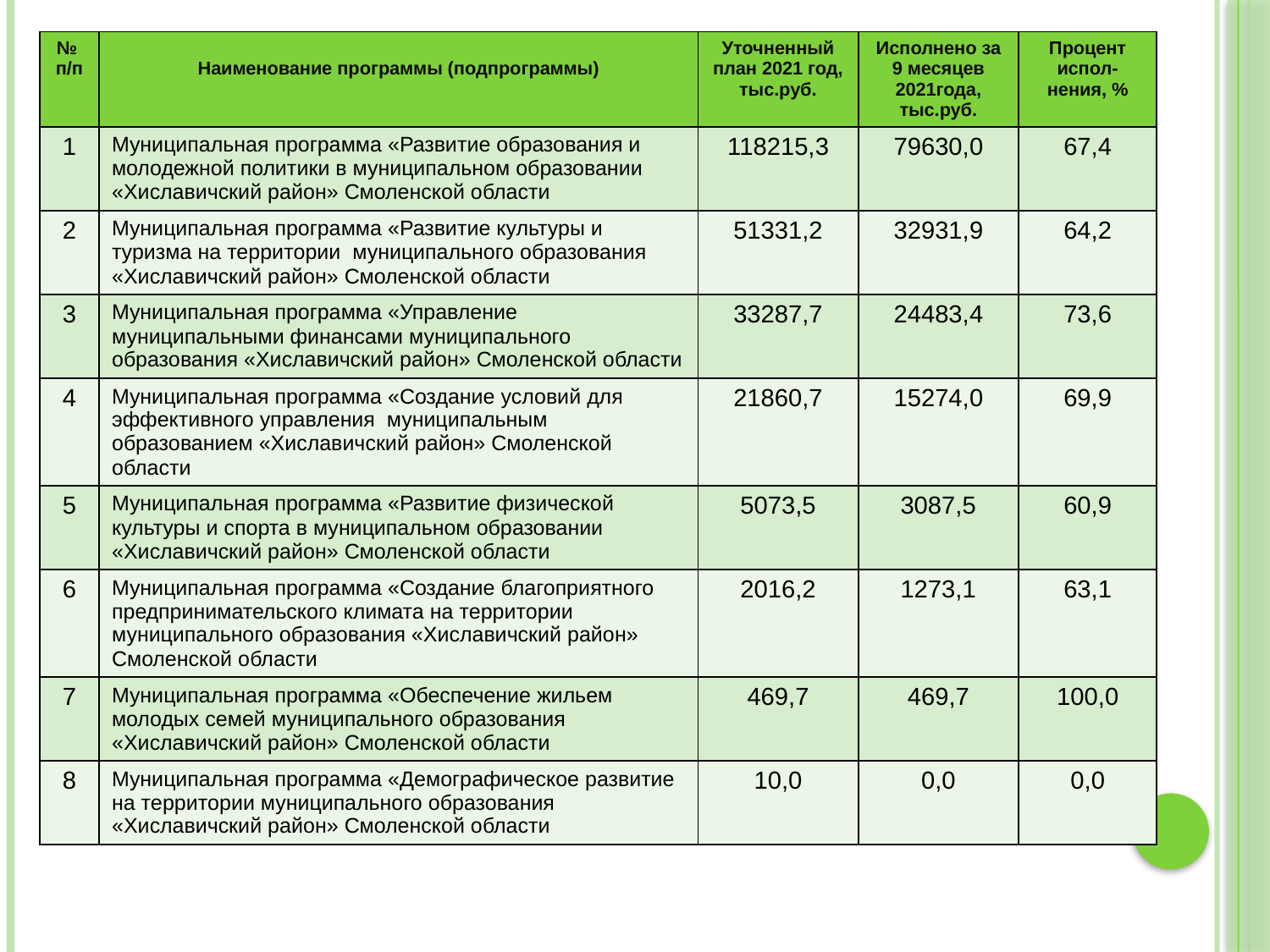

| № п/п | Наименование программы (подпрограммы) | Уточненный план 2021 год, тыс.руб. | Исполнено за 9 месяцев 2021года, тыс.руб. | Процент испол-нения, % |
| --- | --- | --- | --- | --- |
| 1 | Муниципальная программа «Развитие образования и молодежной политики в муниципальном образовании «Хиславичский район» Смоленской области | 118215,3 | 79630,0 | 67,4 |
| 2 | Муниципальная программа «Развитие культуры и туризма на территории муниципального образования «Хиславичский район» Смоленской области | 51331,2 | 32931,9 | 64,2 |
| 3 | Муниципальная программа «Управление муниципальными финансами муниципального образования «Хиславичский район» Смоленской области | 33287,7 | 24483,4 | 73,6 |
| 4 | Муниципальная программа «Создание условий для эффективного управления муниципальным образованием «Хиславичский район» Смоленской области | 21860,7 | 15274,0 | 69,9 |
| 5 | Муниципальная программа «Развитие физической культуры и спорта в муниципальном образовании «Хиславичский район» Смоленской области | 5073,5 | 3087,5 | 60,9 |
| 6 | Муниципальная программа «Создание благоприятного предпринимательского климата на территории муниципального образования «Хиславичский район» Смоленской области | 2016,2 | 1273,1 | 63,1 |
| 7 | Муниципальная программа «Обеспечение жильем молодых семей муниципального образования «Хиславичский район» Смоленской области | 469,7 | 469,7 | 100,0 |
| 8 | Муниципальная программа «Демографическое развитие на территории муниципального образования «Хиславичский район» Смоленской области | 10,0 | 0,0 | 0,0 |